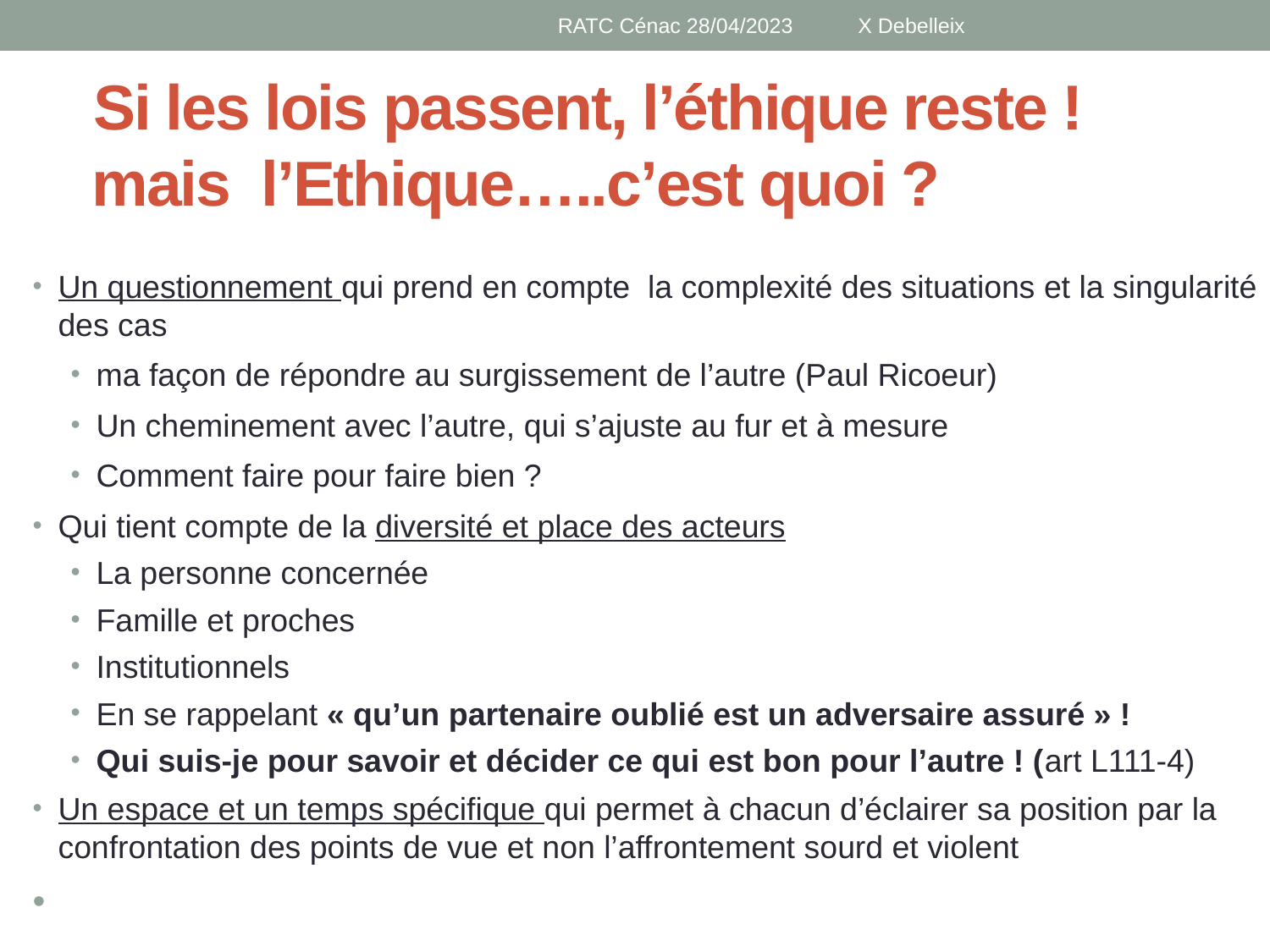

RATC Cénac 28/04/2023           X Debelleix
# Si les lois passent, l’éthique reste ! mais  l’Ethique…..c’est quoi ?
Un questionnement qui prend en compte  la complexité des situations et la singularité des cas
ma façon de répondre au surgissement de l’autre (Paul Ricoeur)
Un cheminement avec l’autre, qui s’ajuste au fur et à mesure
Comment faire pour faire bien ?
Qui tient compte de la diversité et place des acteurs
La personne concernée
Famille et proches
Institutionnels
En se rappelant « qu’un partenaire oublié est un adversaire assuré » !
Qui suis-je pour savoir et décider ce qui est bon pour l’autre ! (art L111-4)
Un espace et un temps spécifique qui permet à chacun d’éclairer sa position par la confrontation des points de vue et non l’affrontement sourd et violent